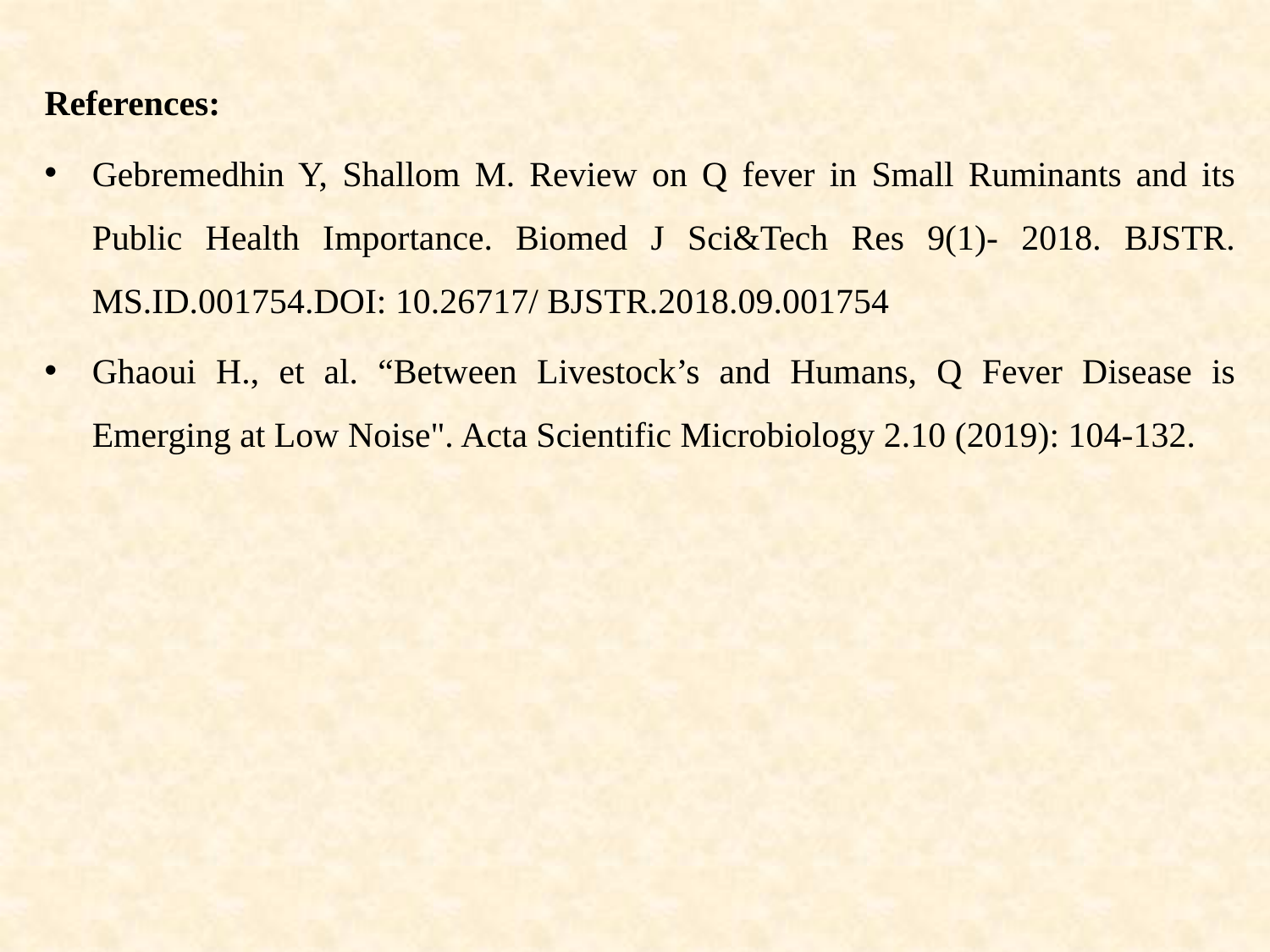

References:
Gebremedhin Y, Shallom M. Review on Q fever in Small Ruminants and its Public Health Importance. Biomed J Sci&Tech Res 9(1)- 2018. BJSTR. MS.ID.001754.DOI: 10.26717/ BJSTR.2018.09.001754
Ghaoui H., et al. “Between Livestock’s and Humans, Q Fever Disease is Emerging at Low Noise". Acta Scientific Microbiology 2.10 (2019): 104-132.